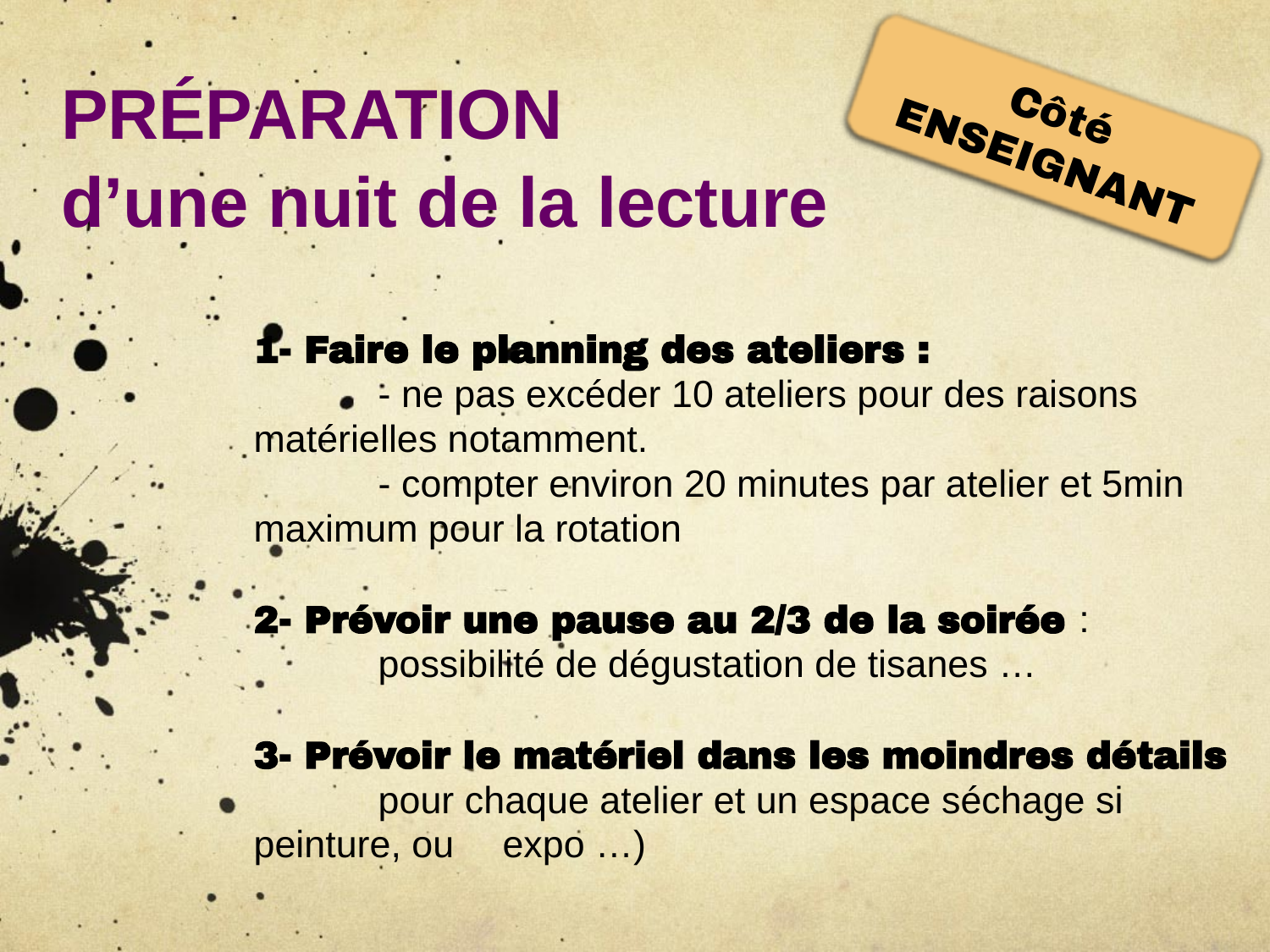

# PRÉPARATION d’une nuit de la lecture
Côté ENSEIGNANT
1- Faire le planning des ateliers :
	- ne pas excéder 10 ateliers pour des raisons 			matérielles notamment.
	- compter environ 20 minutes par atelier et 5min 			maximum pour la rotation

2- Prévoir une pause au 2/3 de la soirée :
	possibilité de dégustation de tisanes …

3- Prévoir le matériel dans les moindres détails
	pour chaque atelier et un espace séchage si peinture, ou 	expo …)